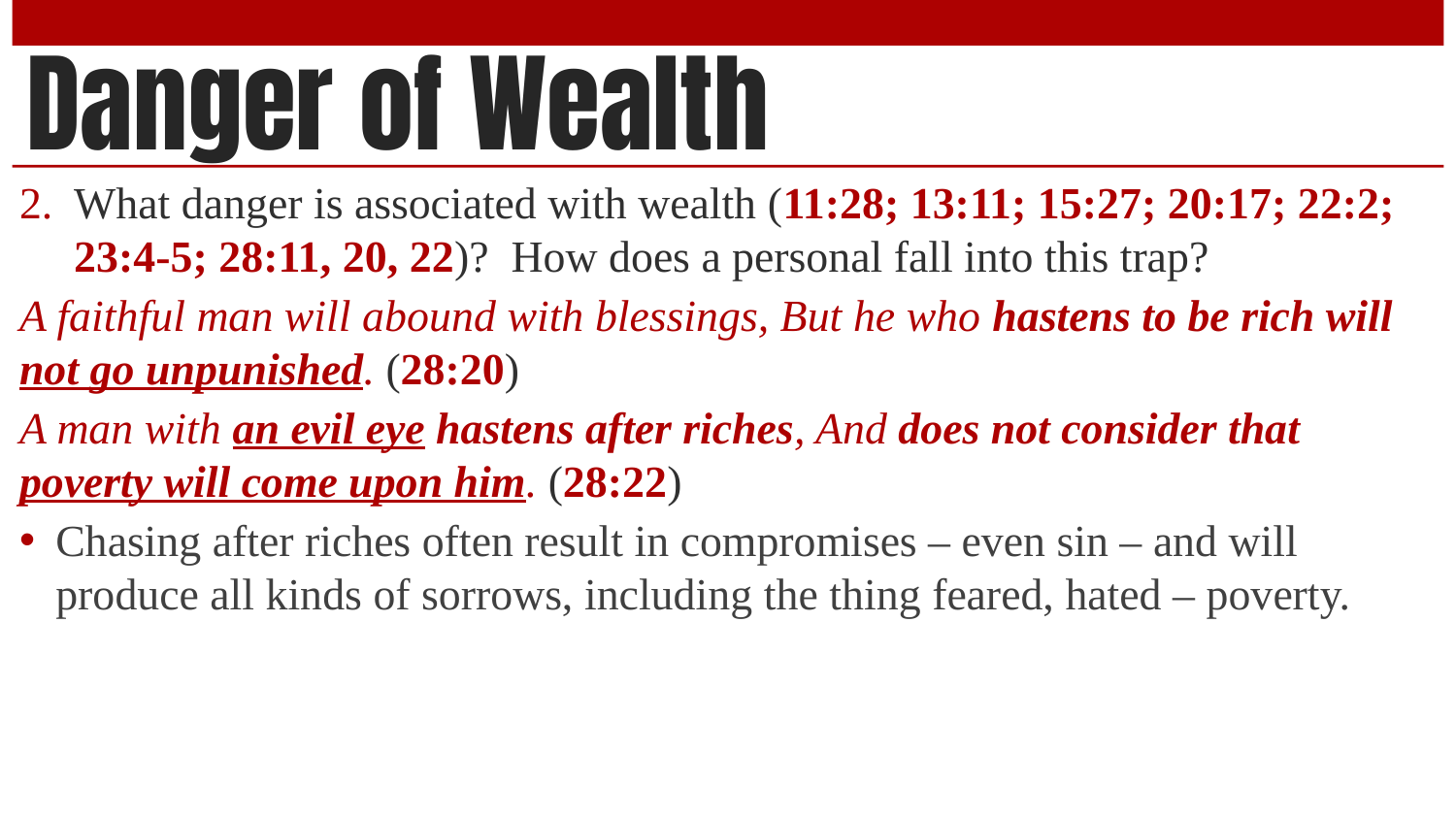

# Danger of Wealth
What danger is associated with wealth (11:28; 13:11; 15:27; 20:17; 22:2; 23:4-5; 28:11, 20, 22)?  How does a personal fall into this trap?
A faithful man will abound with blessings, But he who hastens to be rich will not go unpunished. (28:20)
A man with an evil eye hastens after riches, And does not consider that poverty will come upon him. (28:22)
Chasing after riches often result in compromises – even sin – and will produce all kinds of sorrows, including the thing feared, hated – poverty.